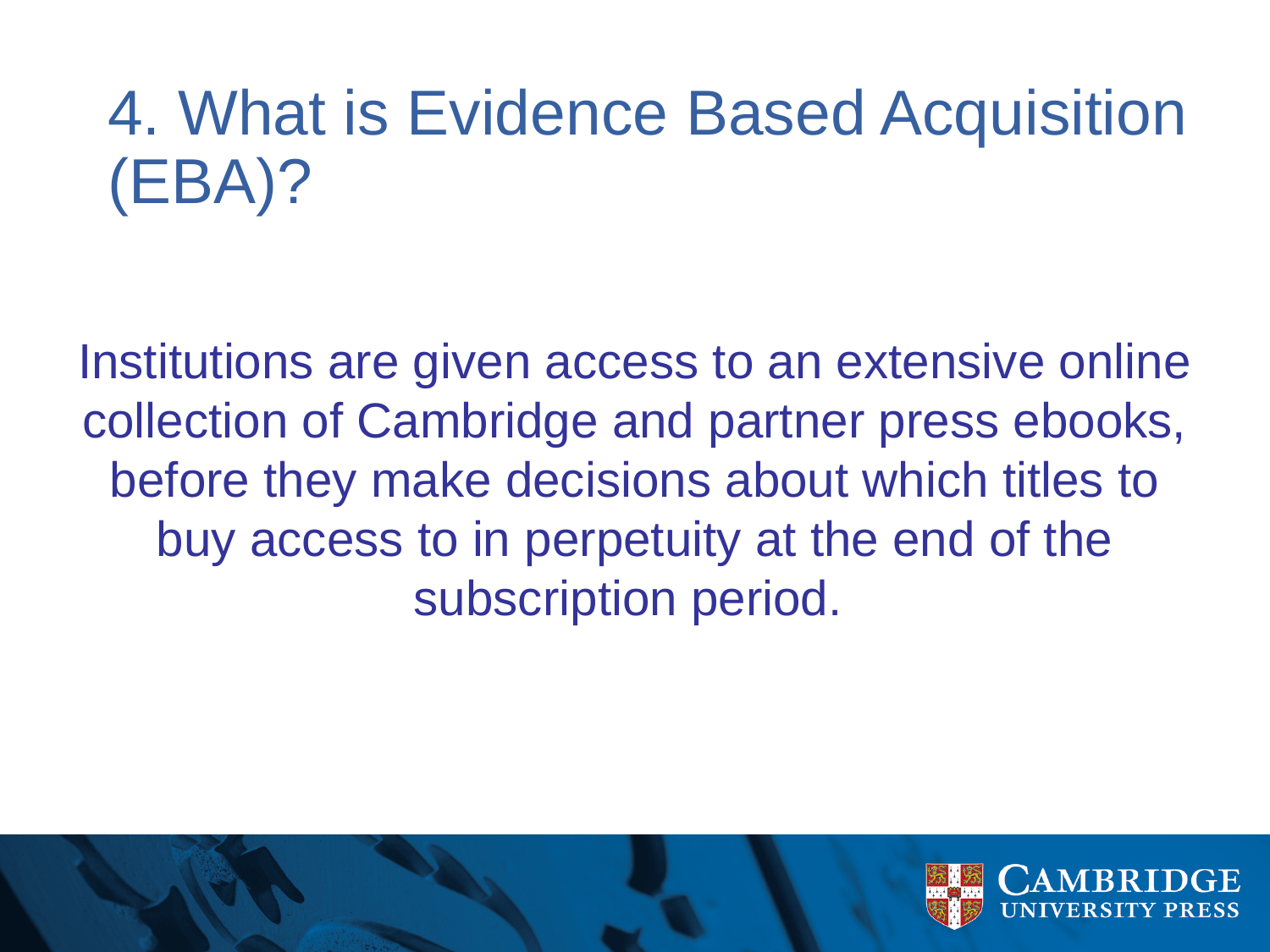

# 4. What is Evidence Based Acquisition (EBA)?

Institutions are given access to an extensive online collection of Cambridge and partner press ebooks, before they make decisions about which titles to buy access to in perpetuity at the end of the subscription period.